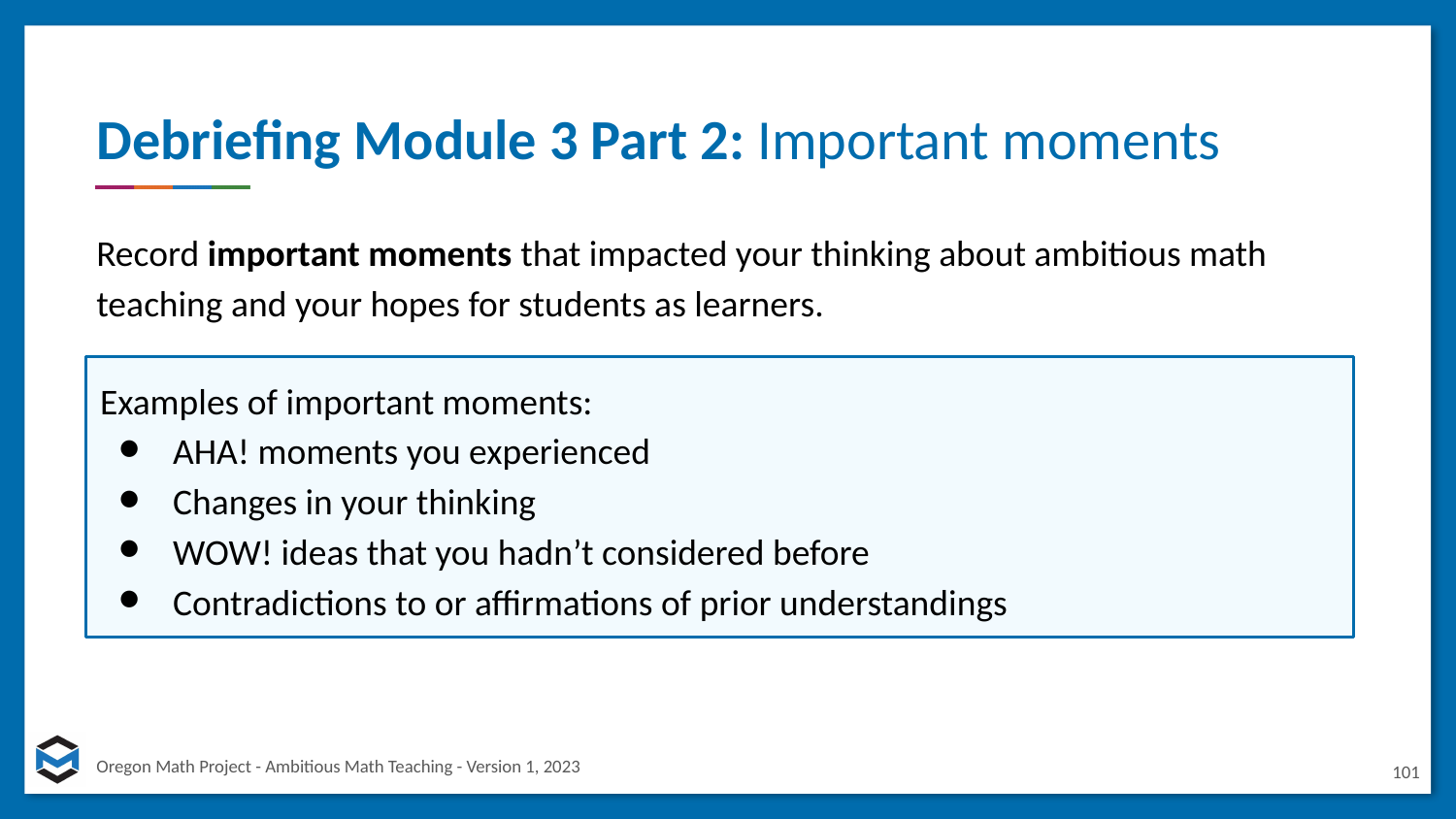

# Debriefing Module 3 Part 2: Important moments
Record important moments that impacted your thinking about ambitious math teaching and your hopes for students as learners.
Examples of important moments:
AHA! moments you experienced
Changes in your thinking
WOW! ideas that you hadn’t considered before
Contradictions to or affirmations of prior understandings
101